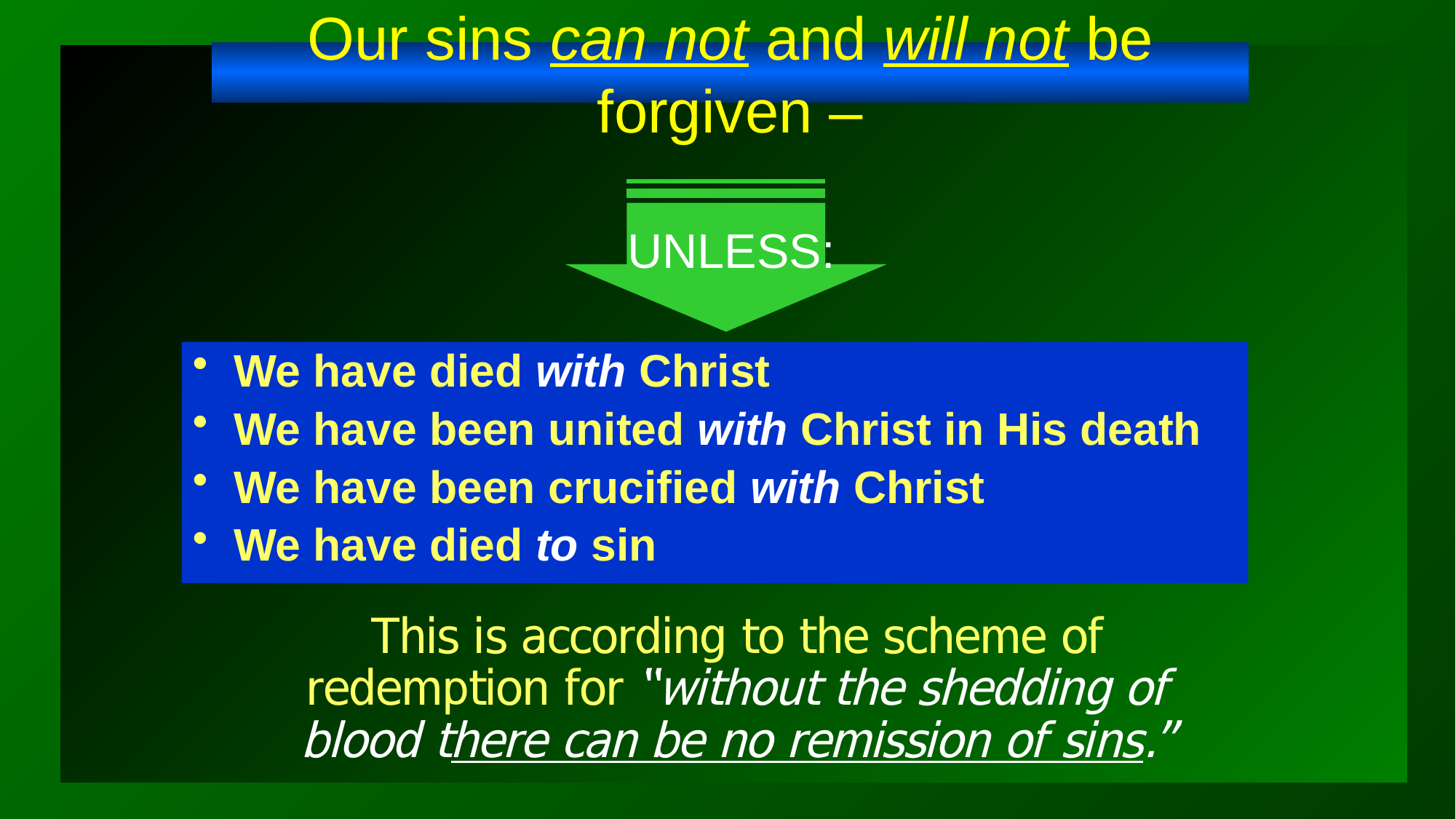

# Our sins can not and will not be forgiven –

UNLESS:
We have died with Christ
We have been united with Christ in His death
We have been crucified with Christ
We have died to sin
This is according to the scheme of redemption for “without the shedding of blood there can be no remission of sins.”